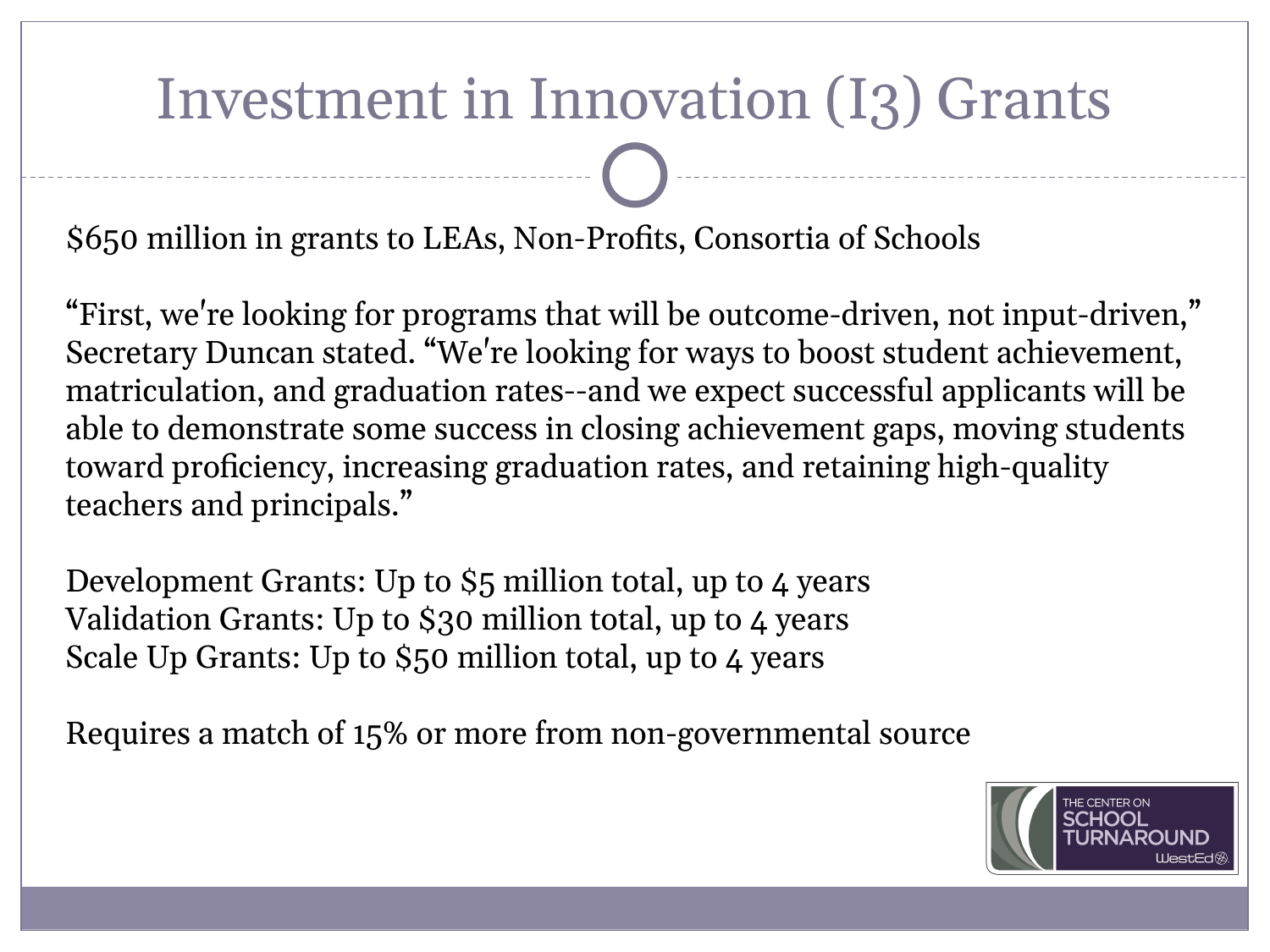

# Investment in Innovation (I3) Grants
$650 million in grants to LEAs, Non-Profits, Consortia of Schools

“First, we're looking for programs that will be outcome-driven, not input-driven,” Secretary Duncan stated. “We're looking for ways to boost student achievement, matriculation, and graduation rates--and we expect successful applicants will be able to demonstrate some success in closing achievement gaps, moving students toward proficiency, increasing graduation rates, and retaining high-quality teachers and principals.”

Development Grants: Up to $5 million total, up to 4 years
Validation Grants: Up to $30 million total, up to 4 years
Scale Up Grants: Up to $50 million total, up to 4 years

Requires a match of 15% or more from non-governmental source